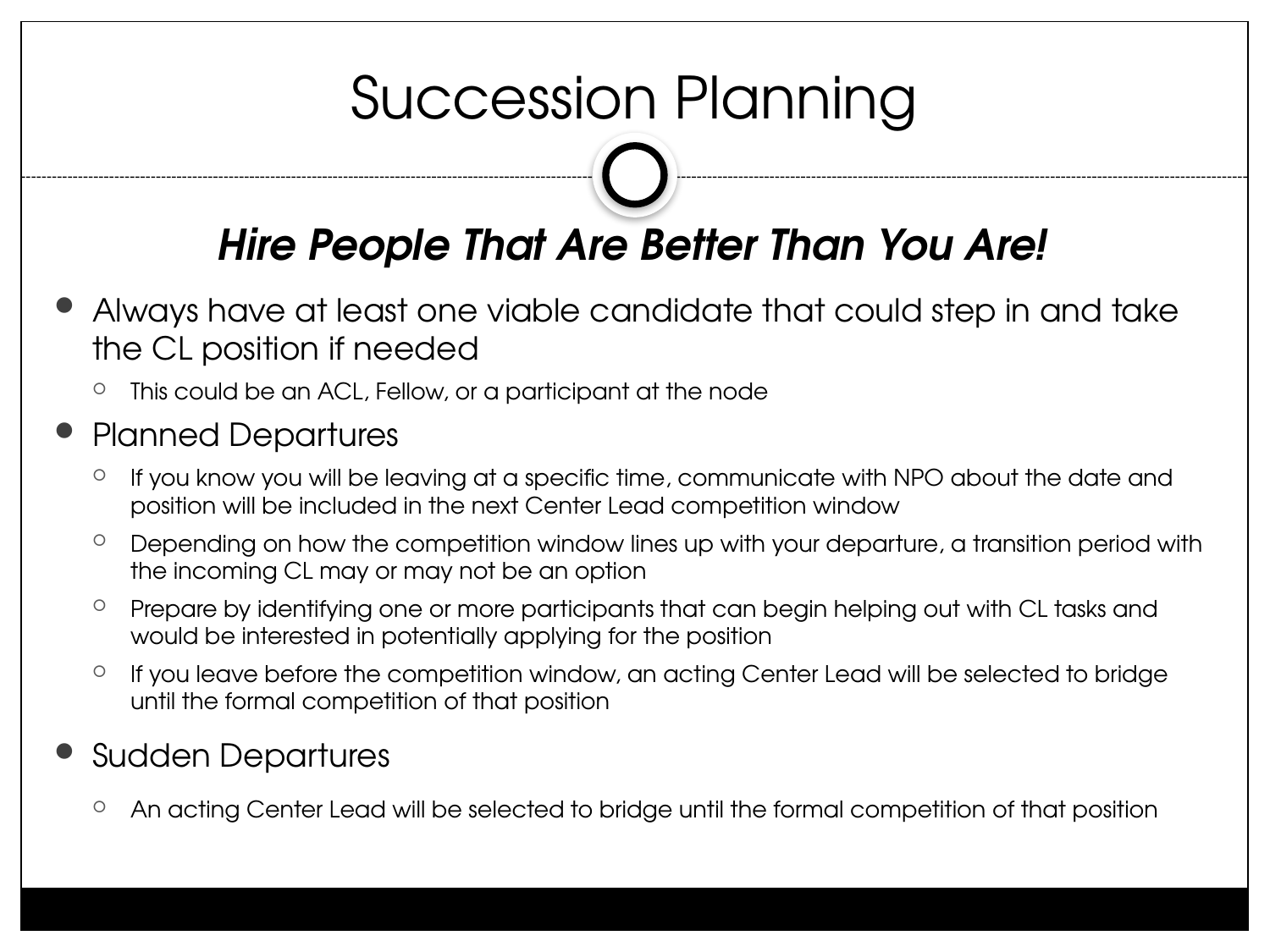

# Succession Planning
Hire People That Are Better Than You Are!
Always have at least one viable candidate that could step in and take the CL position if needed
This could be an ACL, Fellow, or a participant at the node
Planned Departures
If you know you will be leaving at a specific time, communicate with NPO about the date and position will be included in the next Center Lead competition window
Depending on how the competition window lines up with your departure, a transition period with the incoming CL may or may not be an option
Prepare by identifying one or more participants that can begin helping out with CL tasks and would be interested in potentially applying for the position
If you leave before the competition window, an acting Center Lead will be selected to bridge until the formal competition of that position
Sudden Departures
An acting Center Lead will be selected to bridge until the formal competition of that position